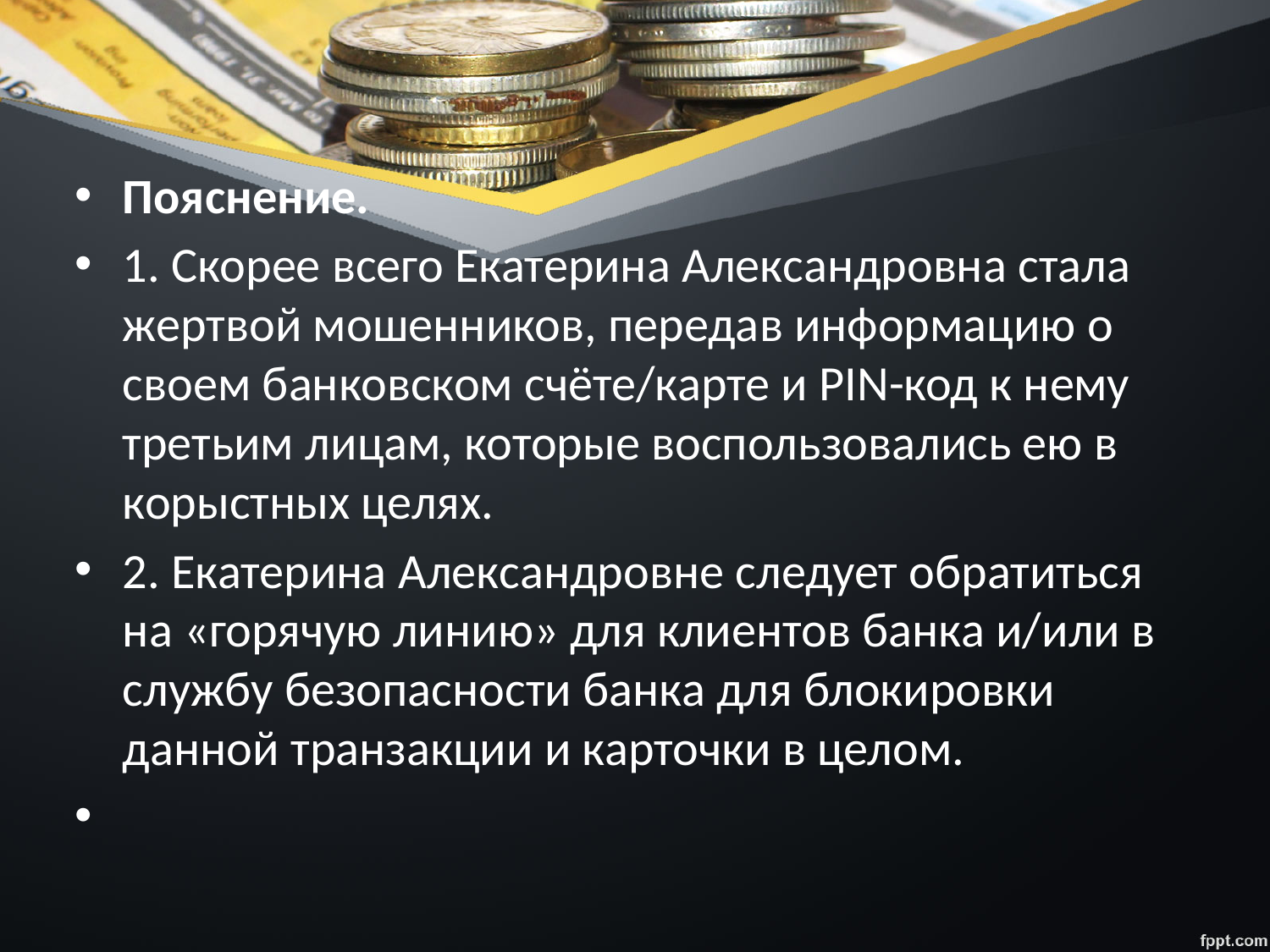

#
Пояснение.
1. Скорее всего Екатерина Александровна стала жертвой мошенников, передав информацию о своем банковском счёте/карте и PIN-код к нему третьим лицам, которые воспользовались ею в корыстных целях.
2. Екатерина Александровне следует обратиться на «горячую линию» для клиентов банка и/или в службу безопасности банка для блокировки данной транзакции и карточки в целом.